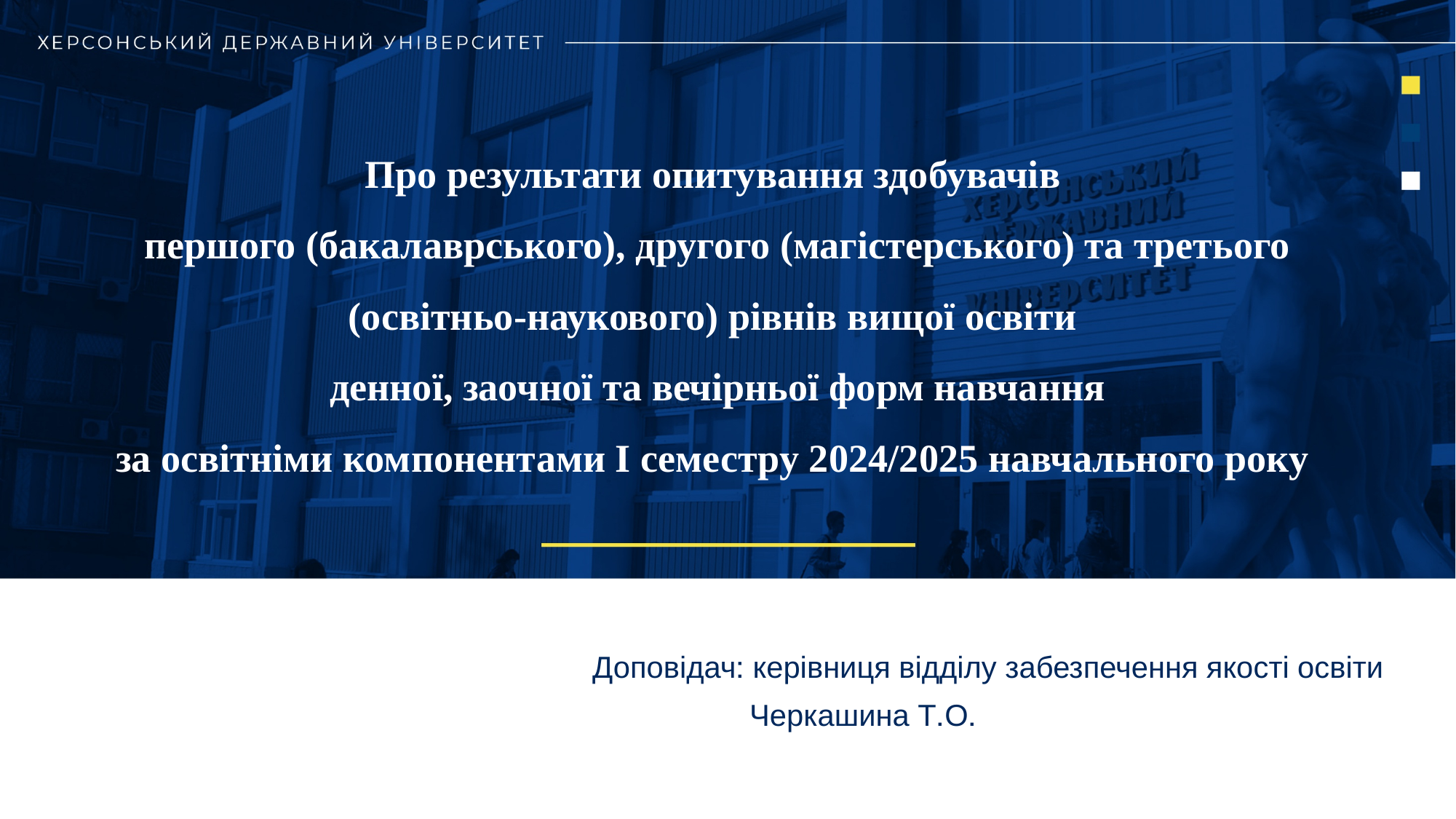

# Про результати опитування здобувачів першого (бакалаврського), другого (магістерського) та третього (освітньо-наукового) рівнів вищої освіти денної, заочної та вечірньої форм навчання за освітніми компонентами І семестру 2024/2025 навчального року
Доповідач: керівниця відділу забезпечення якості освіти
                       Черкашина Т.О.